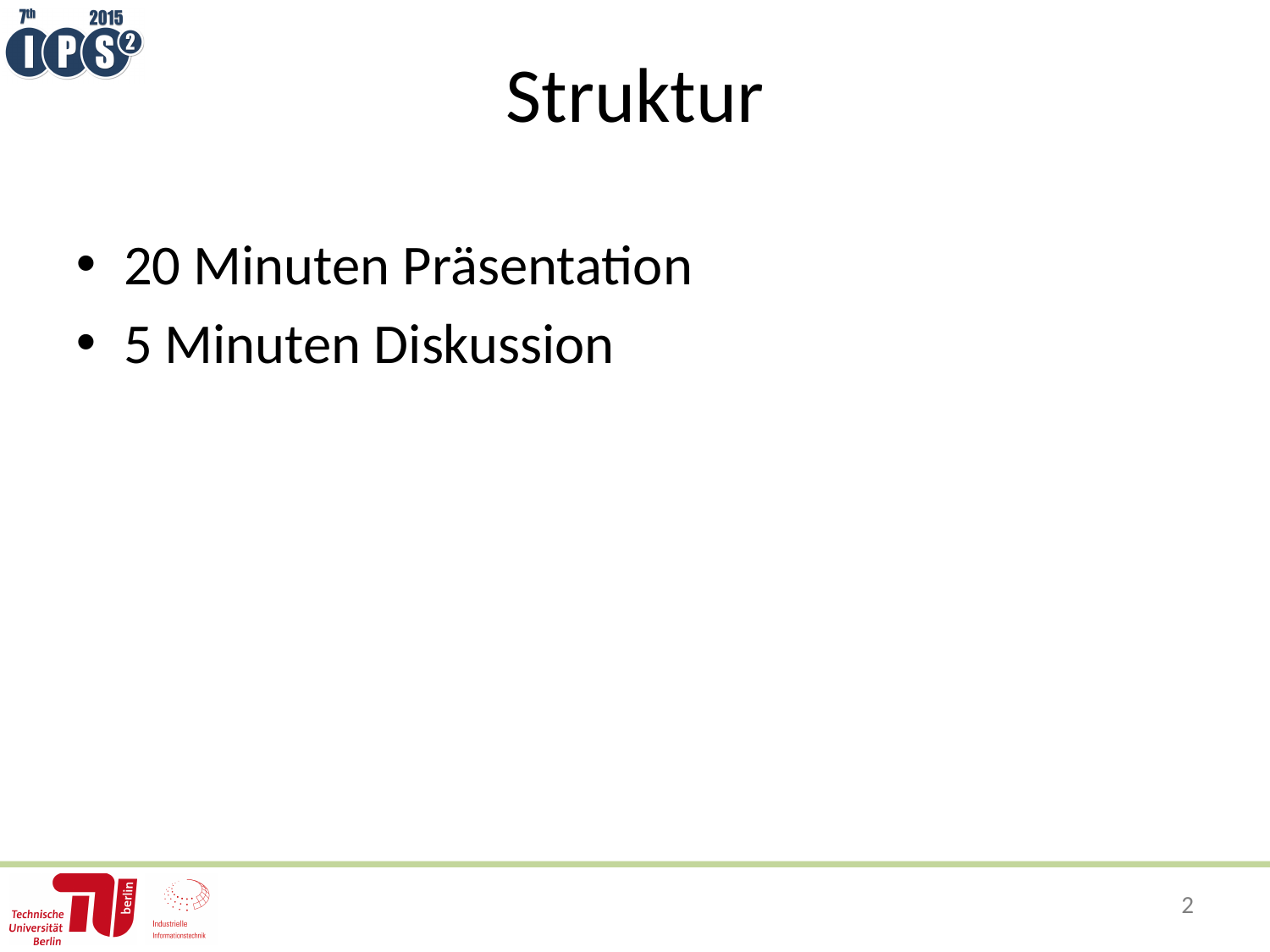

# Struktur
20 Minuten Präsentation
5 Minuten Diskussion
2